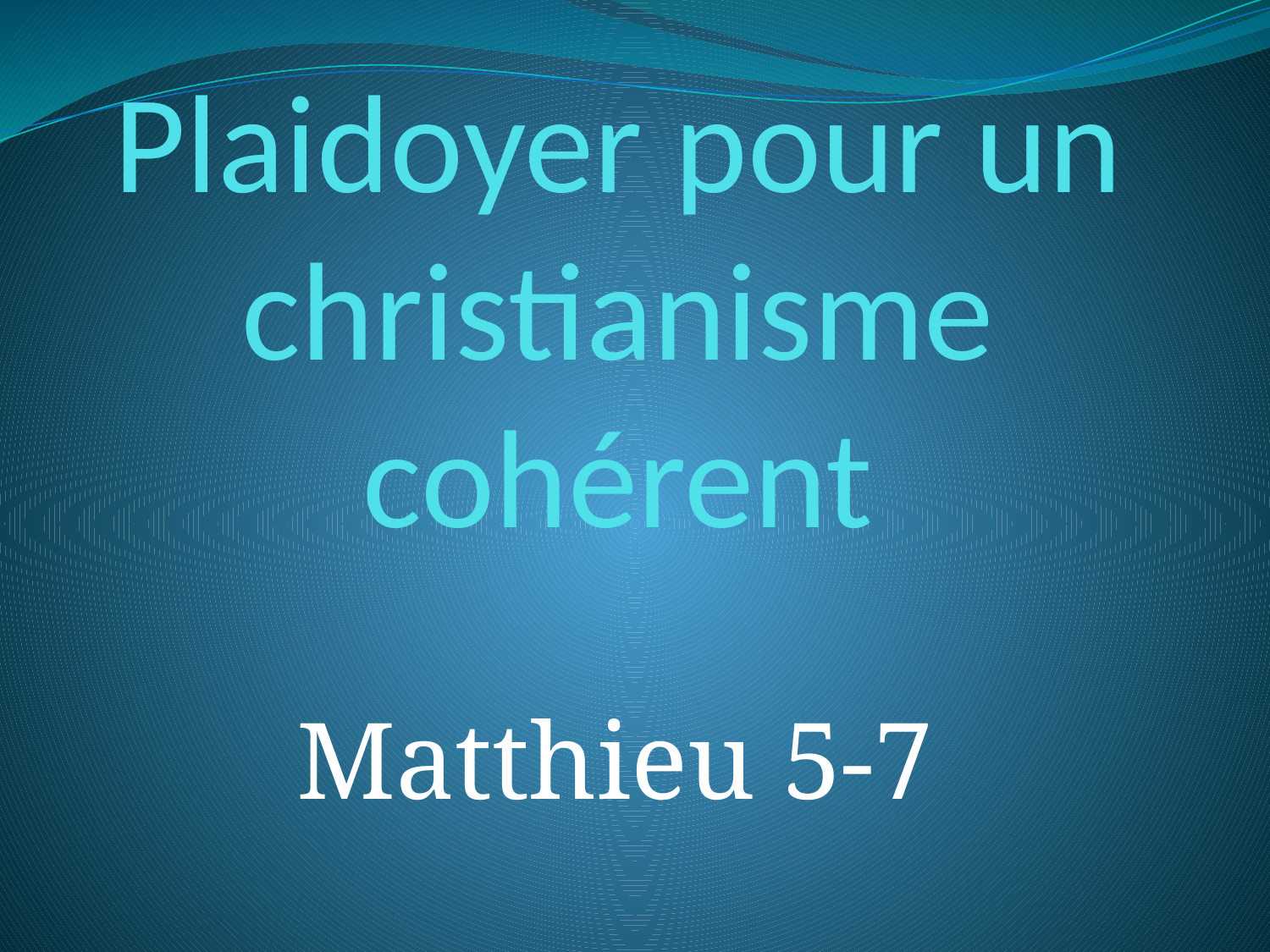

# Plaidoyer pour un christianisme cohérent
Matthieu 5-7